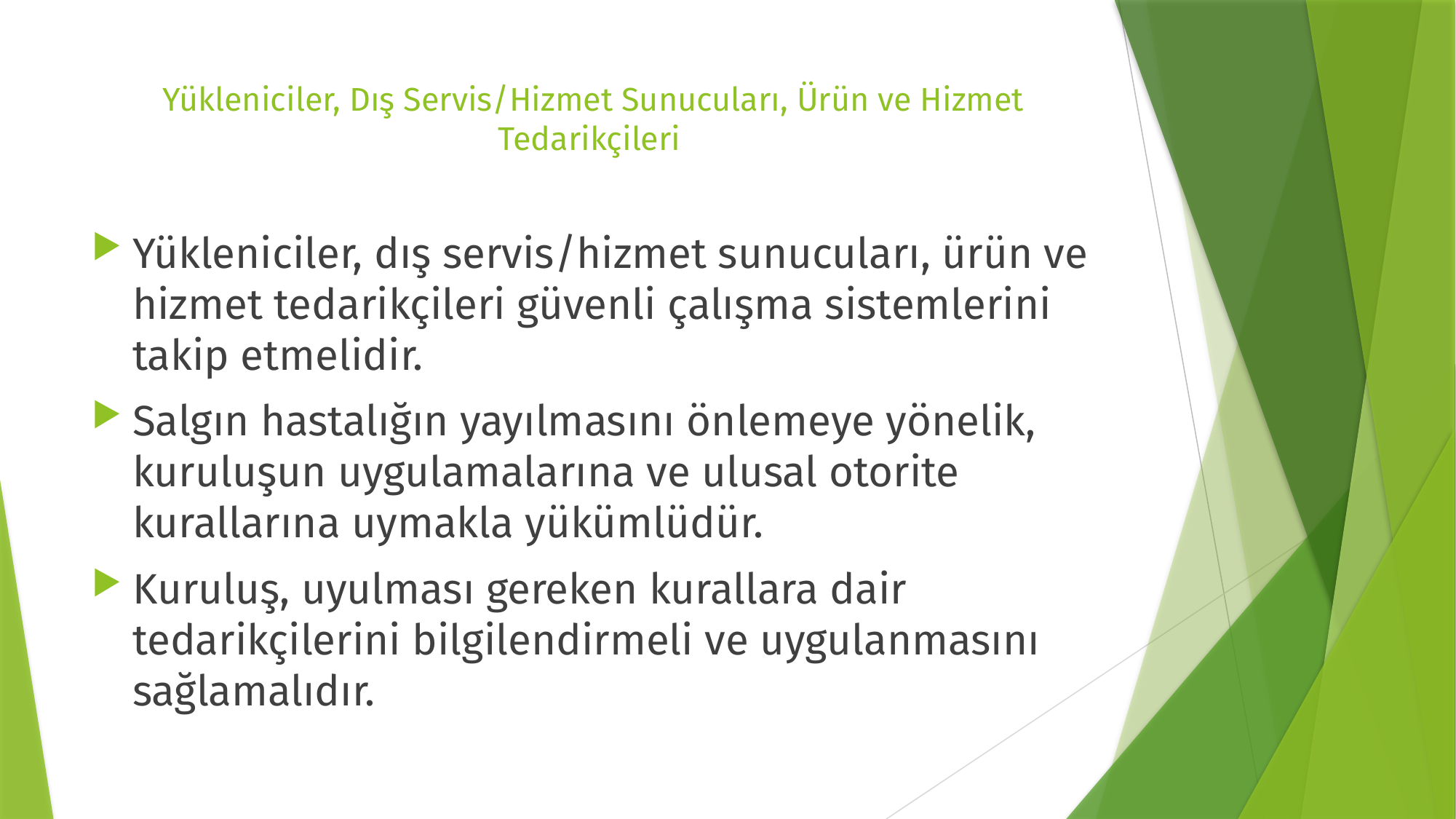

# Yükleniciler, Dış Servis/Hizmet Sunucuları, Ürün ve Hizmet Tedarikçileri
Yükleniciler, dış servis/hizmet sunucuları, ürün ve hizmet tedarikçileri güvenli çalışma sistemlerini takip etmelidir.
Salgın hastalığın yayılmasını önlemeye yönelik, kuruluşun uygulamalarına ve ulusal otorite kurallarına uymakla yükümlüdür.
Kuruluş, uyulması gereken kurallara dair tedarikçilerini bilgilendirmeli ve uygulanmasını sağlamalıdır.